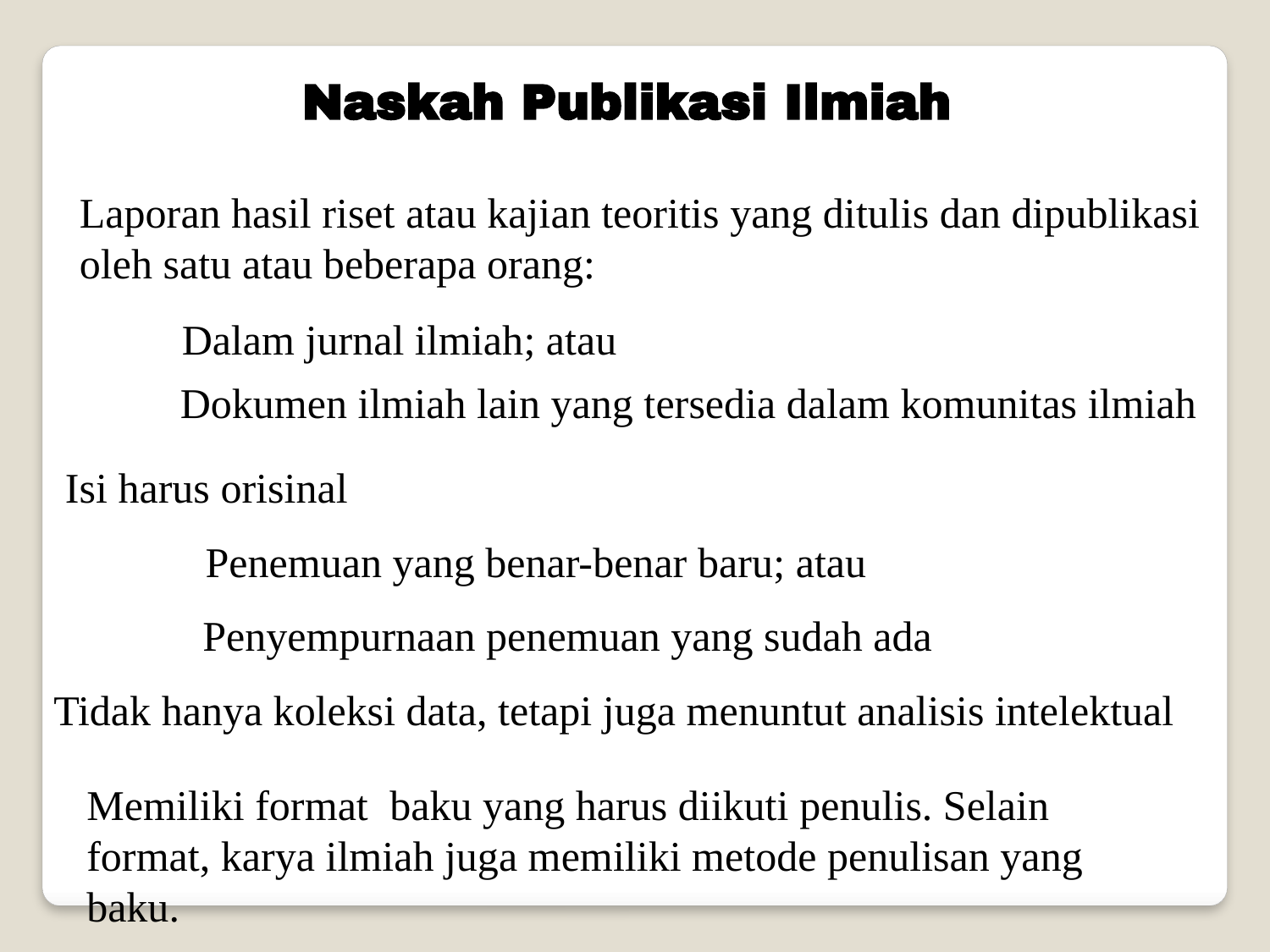

Naskah Publikasi Ilmiah
Laporan hasil riset atau kajian teoritis yang ditulis dan dipublikasi
oleh satu atau beberapa orang:
Dalam jurnal ilmiah; atau
Dokumen ilmiah lain yang tersedia dalam komunitas ilmiah
Isi harus orisinal
Penemuan yang benar-benar baru; atau
Penyempurnaan penemuan yang sudah ada
Tidak hanya koleksi data, tetapi juga menuntut analisis intelektual
Memiliki format  baku yang harus diikuti penulis. Selain format, karya ilmiah juga memiliki metode penulisan yang baku.